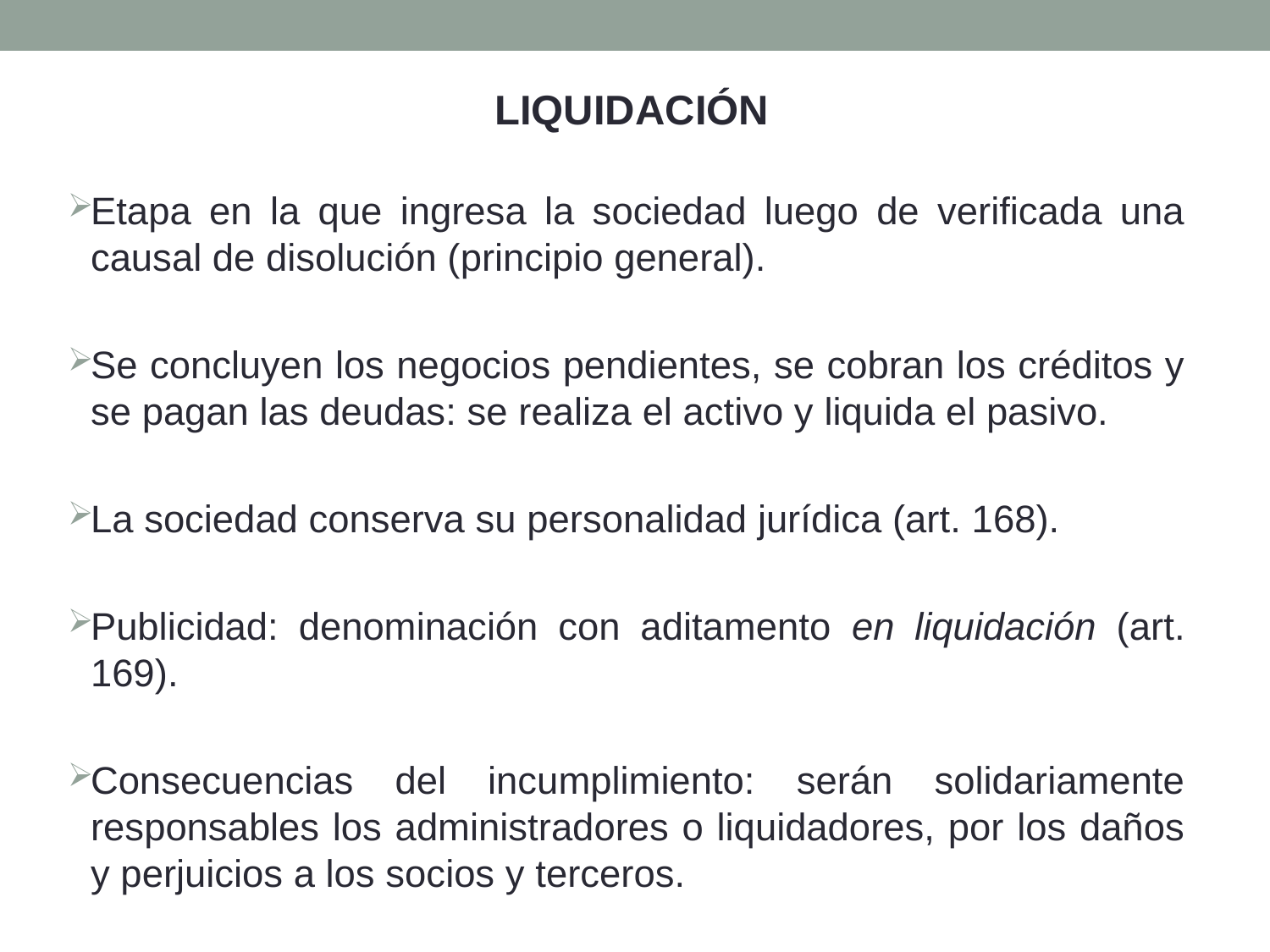

LIQUIDACIÓN

Etapa en la que ingresa la sociedad luego de verificada una causal de disolución (principio general).

Se concluyen los negocios pendientes, se cobran los créditos y se pagan las deudas: se realiza el activo y liquida el pasivo.

La sociedad conserva su personalidad jurídica (art. 168).

Publicidad: denominación con aditamento en liquidación (art. 169).

Consecuencias del incumplimiento: serán solidariamente responsables los administradores o liquidadores, por los daños y perjuicios a los socios y terceros.